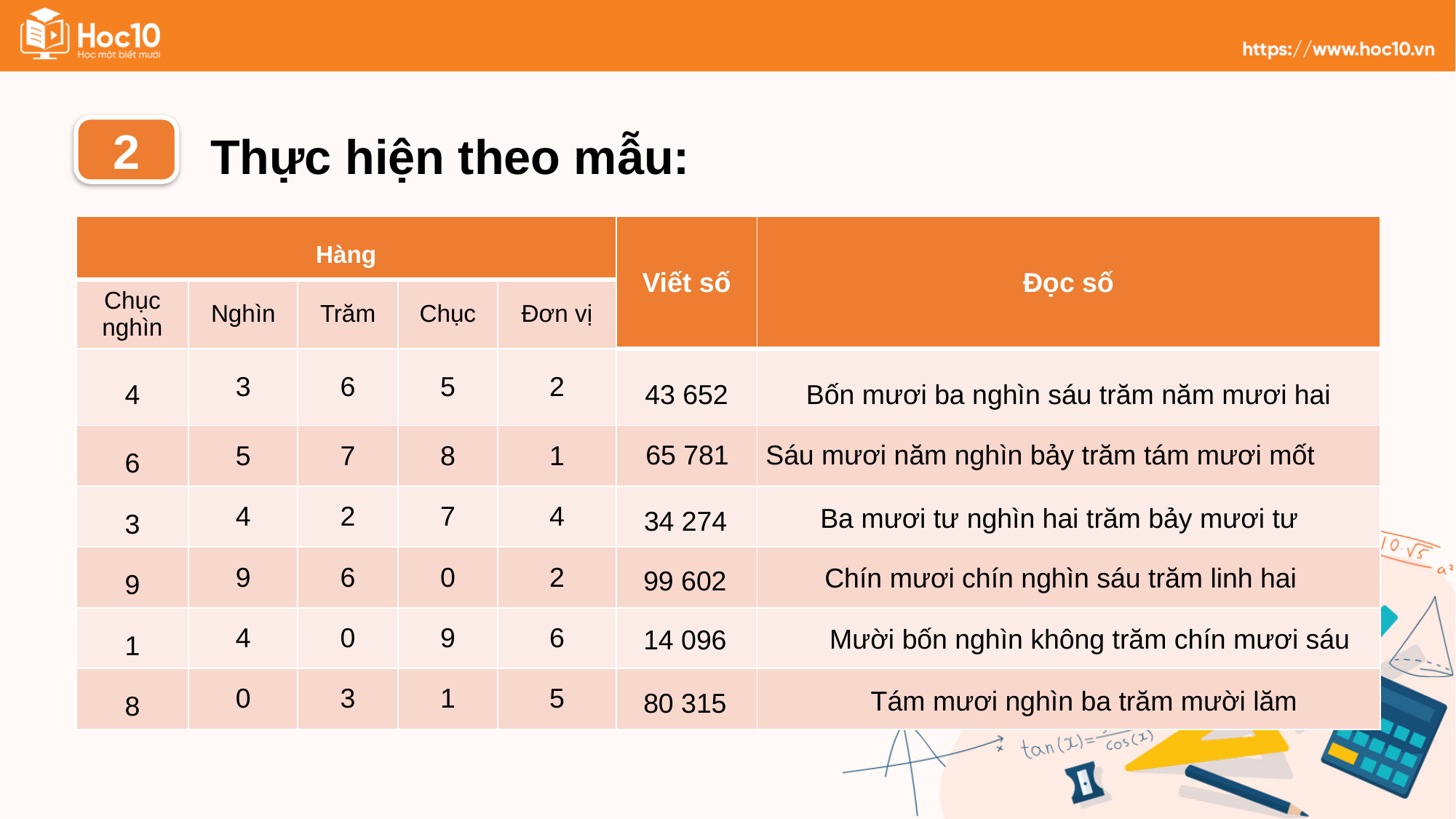

2
Thực hiện theo mẫu:
| Hàng |  |  |  |  | Viết số | Đọc số |
| --- | --- | --- | --- | --- | --- | --- |
| Chục nghìn | Nghìn | Trăm | Chục | Đơn vị |  |  |
| 4 | 3 | 6 | 5 | 2 | 43 652 | Bốn mươi ba nghìn sáu trăm năm mươi hai |
| 6 | 5 | 7 | 8 | 1 |  |  |
| 3 | 4 | 2 | 7 | 4 |  |  |
| 9 | 9 | 6 | 0 | 2 |  |  |
| 1 | 4 | 0 | 9 | 6 |  |  |
| 8 | 0 | 3 | 1 | 5 |  |  |
Sáu mươi năm nghìn bảy trăm tám mươi mốt
65 781
34 274
Ba mươi tư nghìn hai trăm bảy mươi tư
Chín mươi chín nghìn sáu trăm linh hai
99 602
Mười bốn nghìn không trăm chín mươi sáu
14 096
Tám mươi nghìn ba trăm mười lăm
80 315